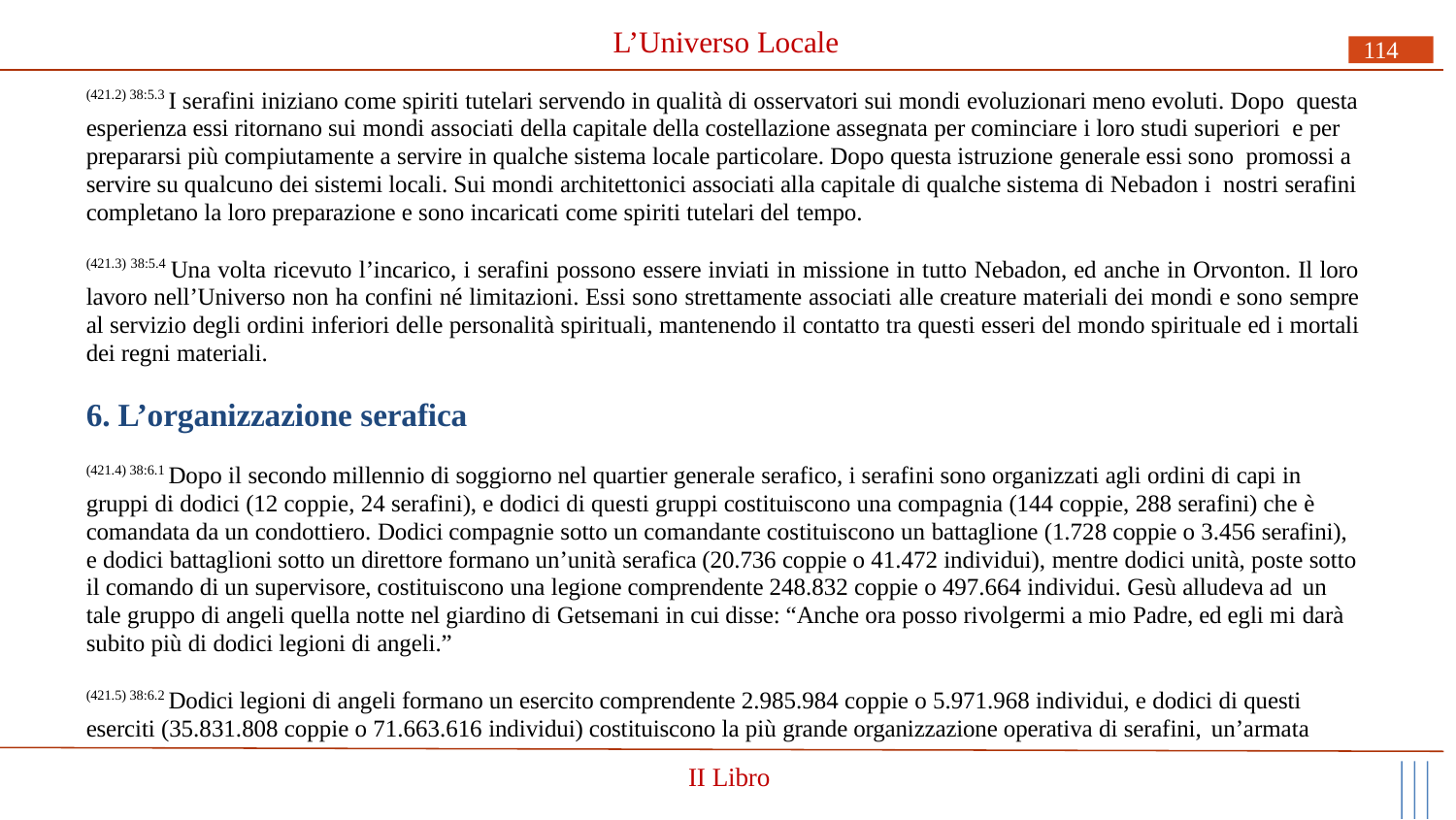

# L’Universo Locale
114

(421.2) 38:5.3 I serafini iniziano come spiriti tutelari servendo in qualità di osservatori sui mondi evoluzionari meno evoluti. Dopo  questa esperienza essi ritornano sui mondi associati della capitale della costellazione assegnata per cominciare i loro studi superiori  e per prepararsi più compiutamente a servire in qualche sistema locale particolare. Dopo questa istruzione generale essi sono  promossi a servire su qualcuno dei sistemi locali. Sui mondi architettonici associati alla capitale di qualche sistema di Nebadon i  nostri serafini completano la loro preparazione e sono incaricati come spiriti tutelari del tempo.

(421.3) 38:5.4 Una volta ricevuto l’incarico, i serafini possono essere inviati in missione in tutto Nebadon, ed anche in Orvonton. Il loro  lavoro nell’Universo non ha confini né limitazioni. Essi sono strettamente associati alle creature materiali dei mondi e sono sempre  al servizio degli ordini inferiori delle personalità spirituali, mantenendo il contatto tra questi esseri del mondo spirituale ed i mortali  dei regni materiali.

6. L’organizzazione serafica
(421.4) 38:6.1 Dopo il secondo millennio di soggiorno nel quartier generale serafico, i serafini sono organizzati agli ordini di capi in  gruppi di dodici (12 coppie, 24 serafini), e dodici di questi gruppi costituiscono una compagnia (144 coppie, 288 serafini) che è  comandata da un condottiero. Dodici compagnie sotto un comandante costituiscono un battaglione (1.728 coppie o 3.456 serafini),  e dodici battaglioni sotto un direttore formano un’unità serafica (20.736 coppie o 41.472 individui), mentre dodici unità, poste sotto  il comando di un supervisore, costituiscono una legione comprendente 248.832 coppie o 497.664 individui. Gesù alludeva ad un
tale gruppo di angeli quella notte nel giardino di Getsemani in cui disse: “Anche ora posso rivolgermi a mio Padre, ed egli mi darà  subito più di dodici legioni di angeli.”

(421.5) 38:6.2 Dodici legioni di angeli formano un esercito comprendente 2.985.984 coppie o 5.971.968 individui, e dodici di questi  eserciti (35.831.808 coppie o 71.663.616 individui) costituiscono la più grande organizzazione operativa di serafini, un’armata

II Libro